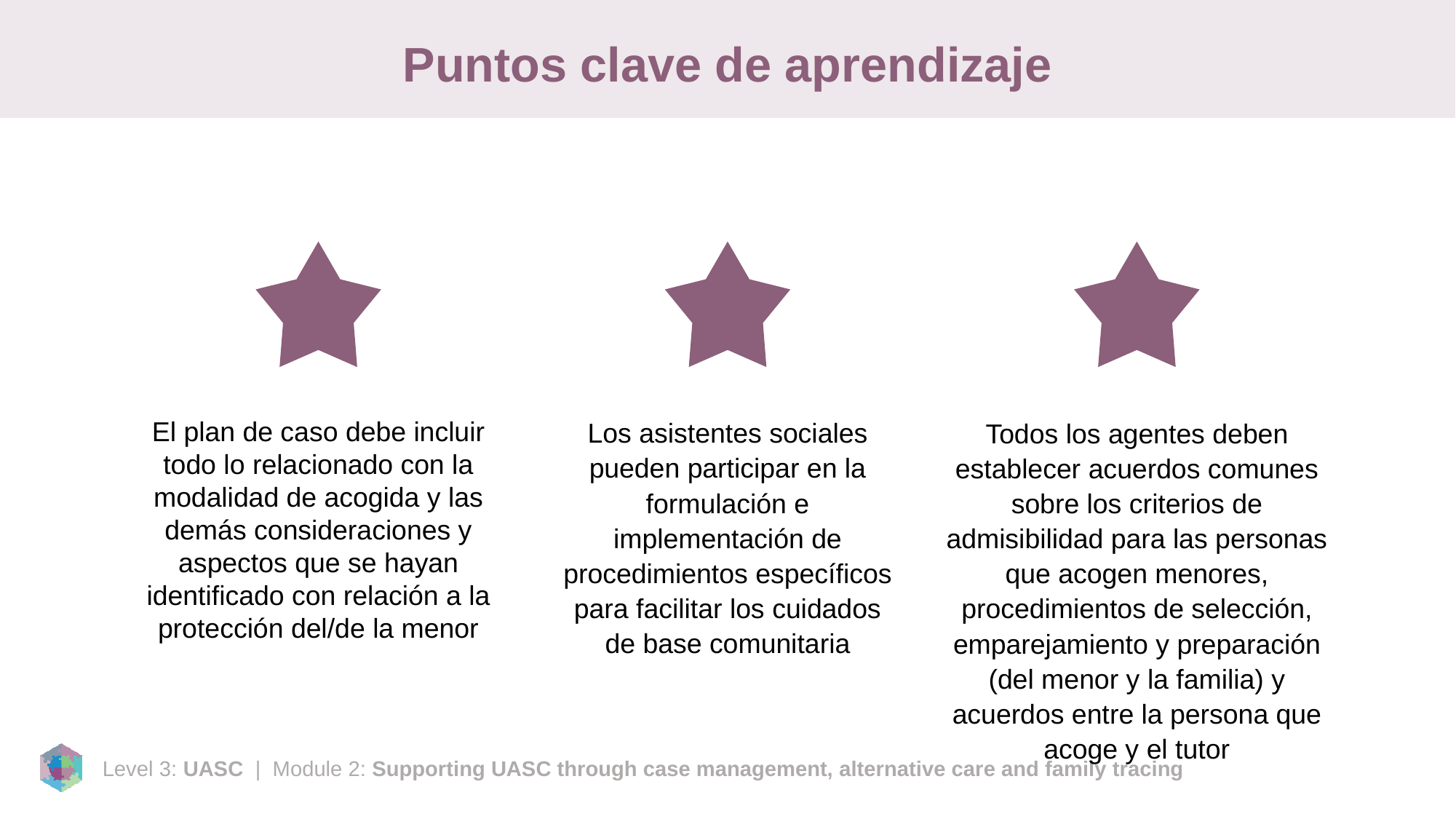

# Puntos clave de aprendizaje

Los asistentes sociales pueden participar en la formulación e implementación de procedimientos específicos para facilitar los cuidados de base comunitaria
Todos los agentes deben establecer acuerdos comunes sobre los criterios de admisibilidad para las personas que acogen menores, procedimientos de selección, emparejamiento y preparación (del menor y la familia) y acuerdos entre la persona que acoge y el tutor
El plan de caso debe incluir todo lo relacionado con la modalidad de acogida y las demás consideraciones y aspectos que se hayan identificado con relación a la protección del/de la menor